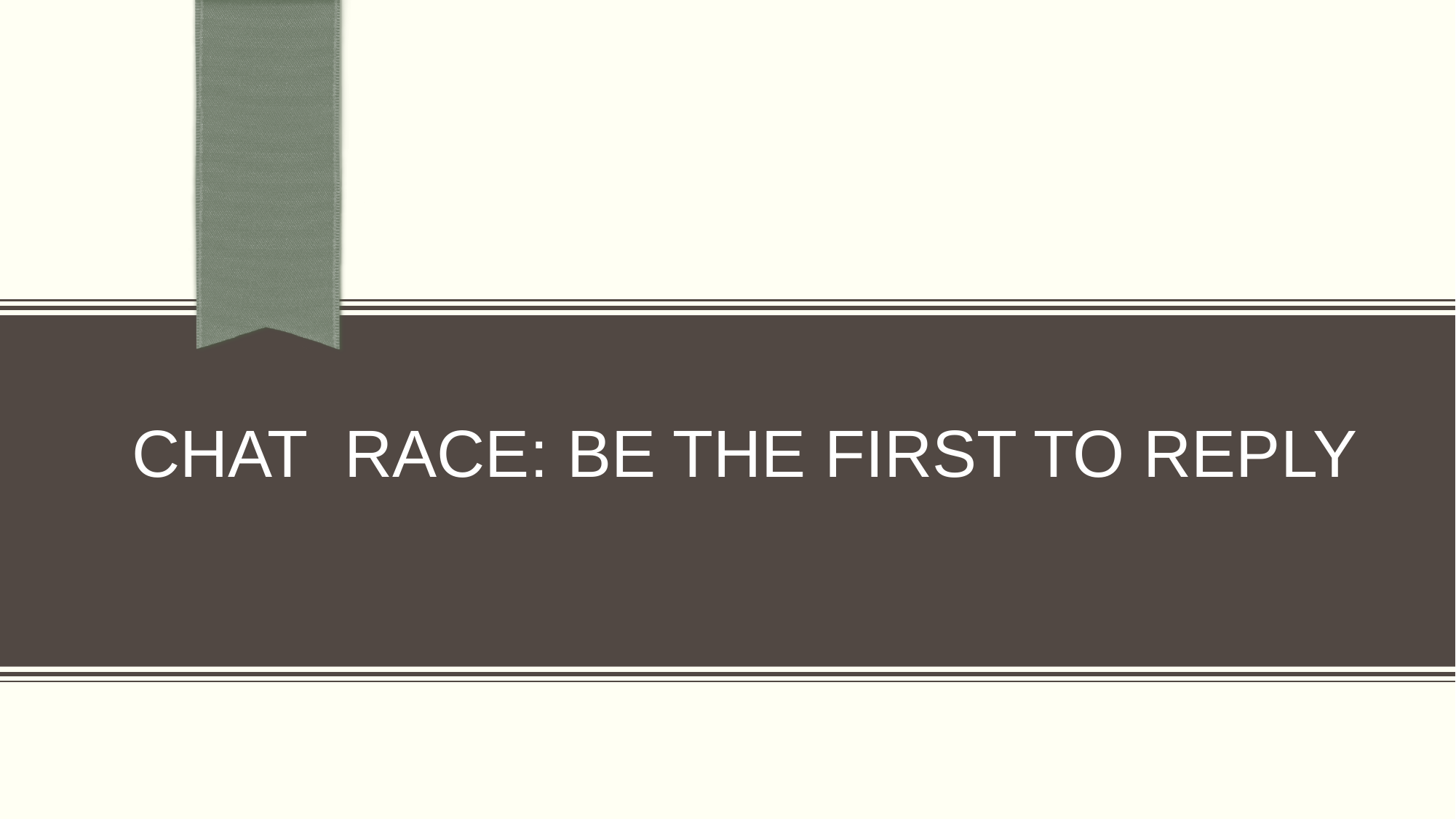

# Chat  race: BE THE FIRST TO REPLY